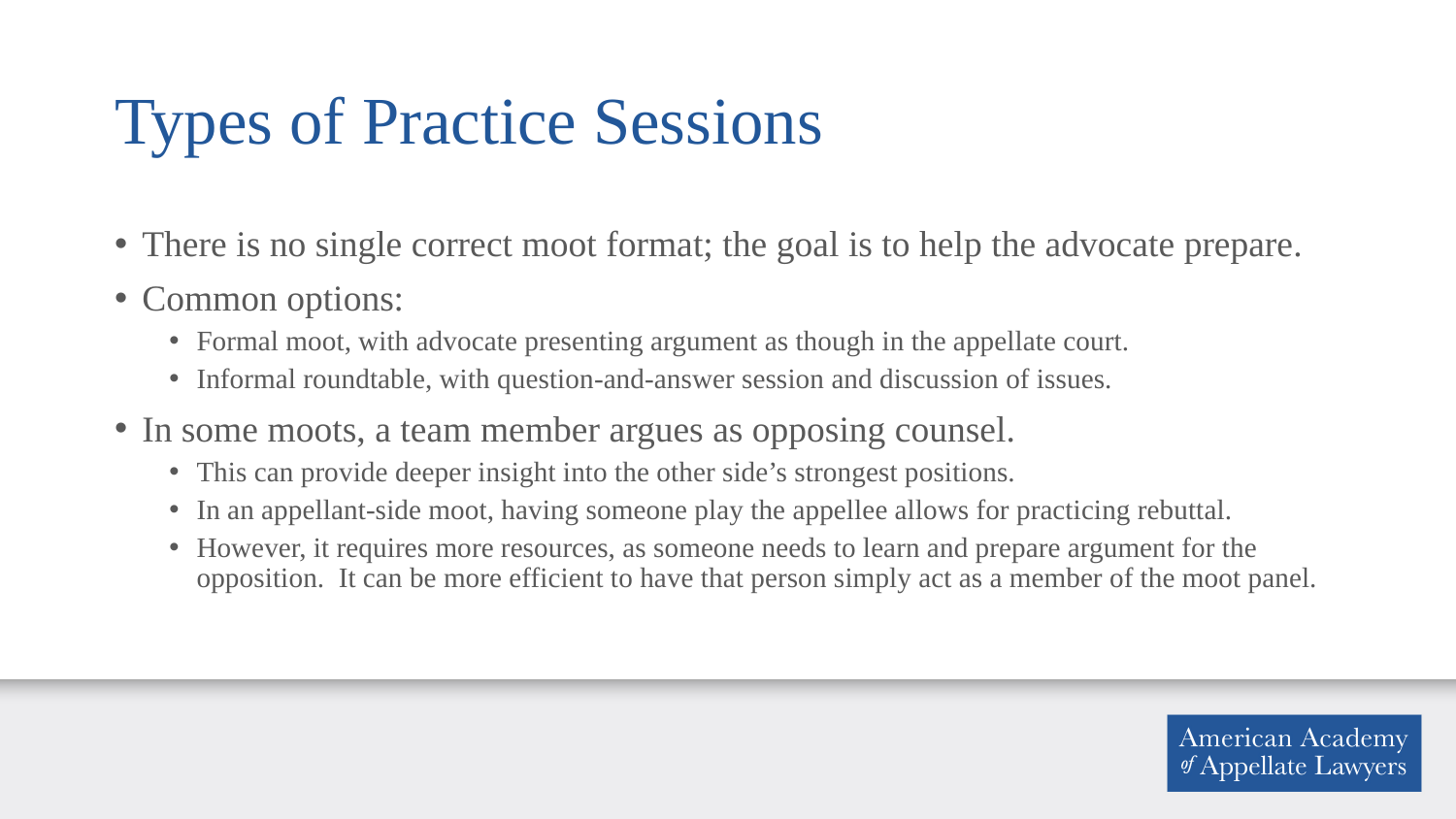

# Types of Practice Sessions
There is no single correct moot format; the goal is to help the advocate prepare.
Common options:
Formal moot, with advocate presenting argument as though in the appellate court.
Informal roundtable, with question-and-answer session and discussion of issues.
In some moots, a team member argues as opposing counsel.
This can provide deeper insight into the other side’s strongest positions.
In an appellant-side moot, having someone play the appellee allows for practicing rebuttal.
However, it requires more resources, as someone needs to learn and prepare argument for the opposition.  It can be more efficient to have that person simply act as a member of the moot panel.